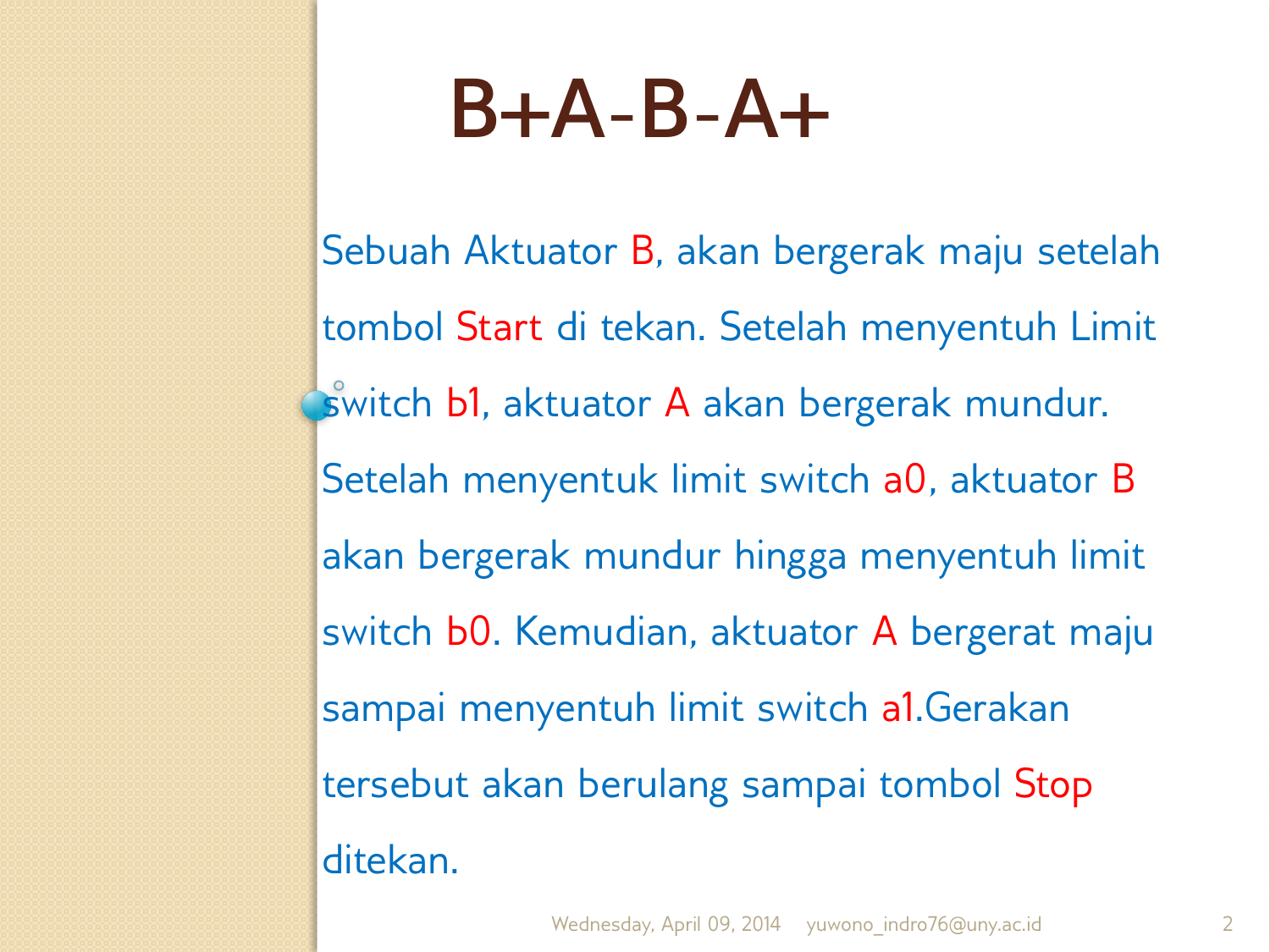

# B+A-B-A+
Sebuah Aktuator B, akan bergerak maju setelah tombol Start di tekan. Setelah menyentuh Limit switch b1, aktuator A akan bergerak mundur. Setelah menyentuk limit switch a0, aktuator B akan bergerak mundur hingga menyentuh limit switch b0. Kemudian, aktuator A bergerat maju sampai menyentuh limit switch a1.Gerakan tersebut akan berulang sampai tombol Stop ditekan.
Wednesday, April 09, 2014
yuwono_indro76@uny.ac.id
2